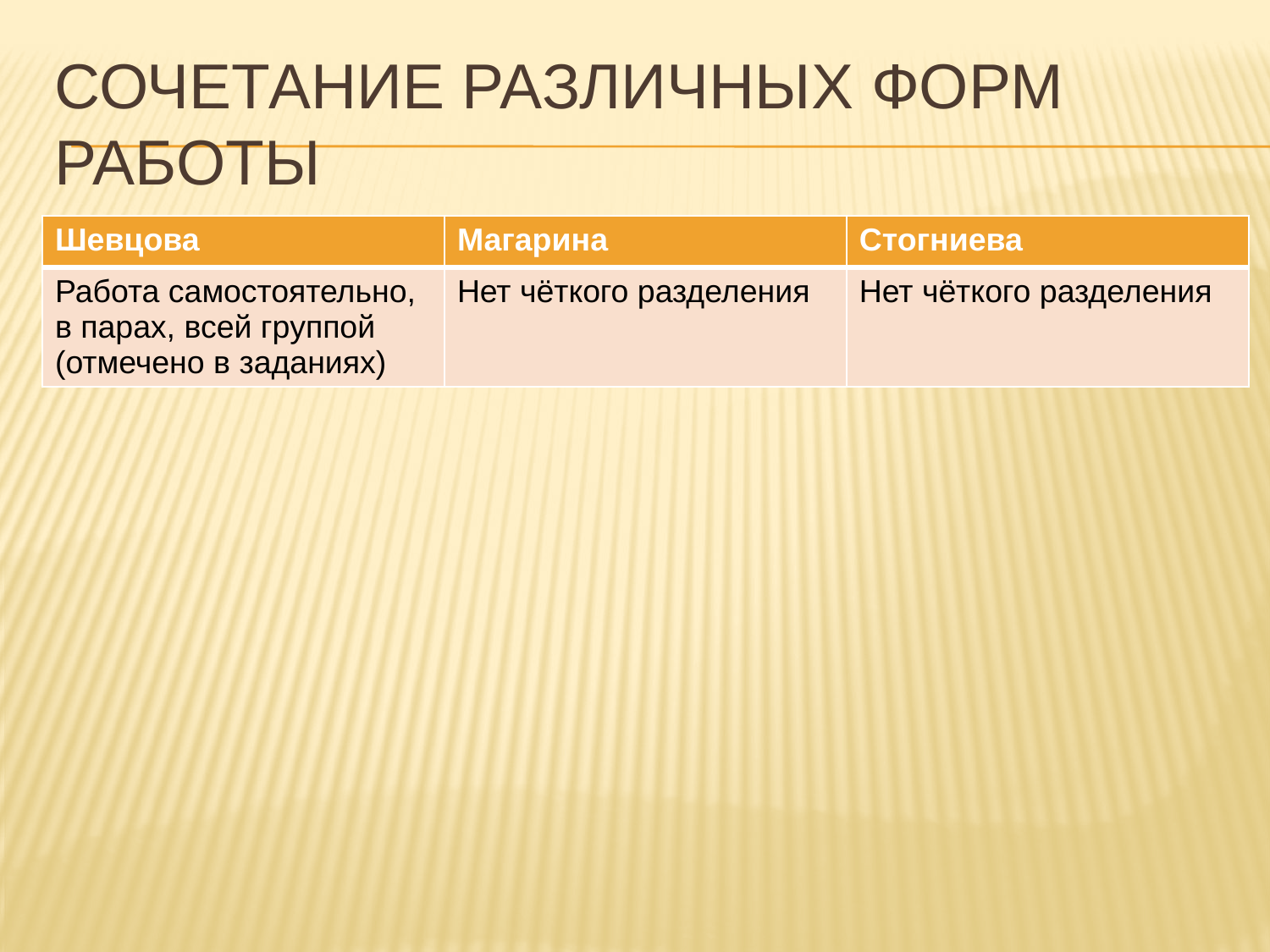

# сочетание различных форм работы
| Шевцова | Магарина | Стогниева |
| --- | --- | --- |
| Работа самостоятельно, в парах, всей группой (отмечено в заданиях) | Нет чёткого разделения | Нет чёткого разделения |